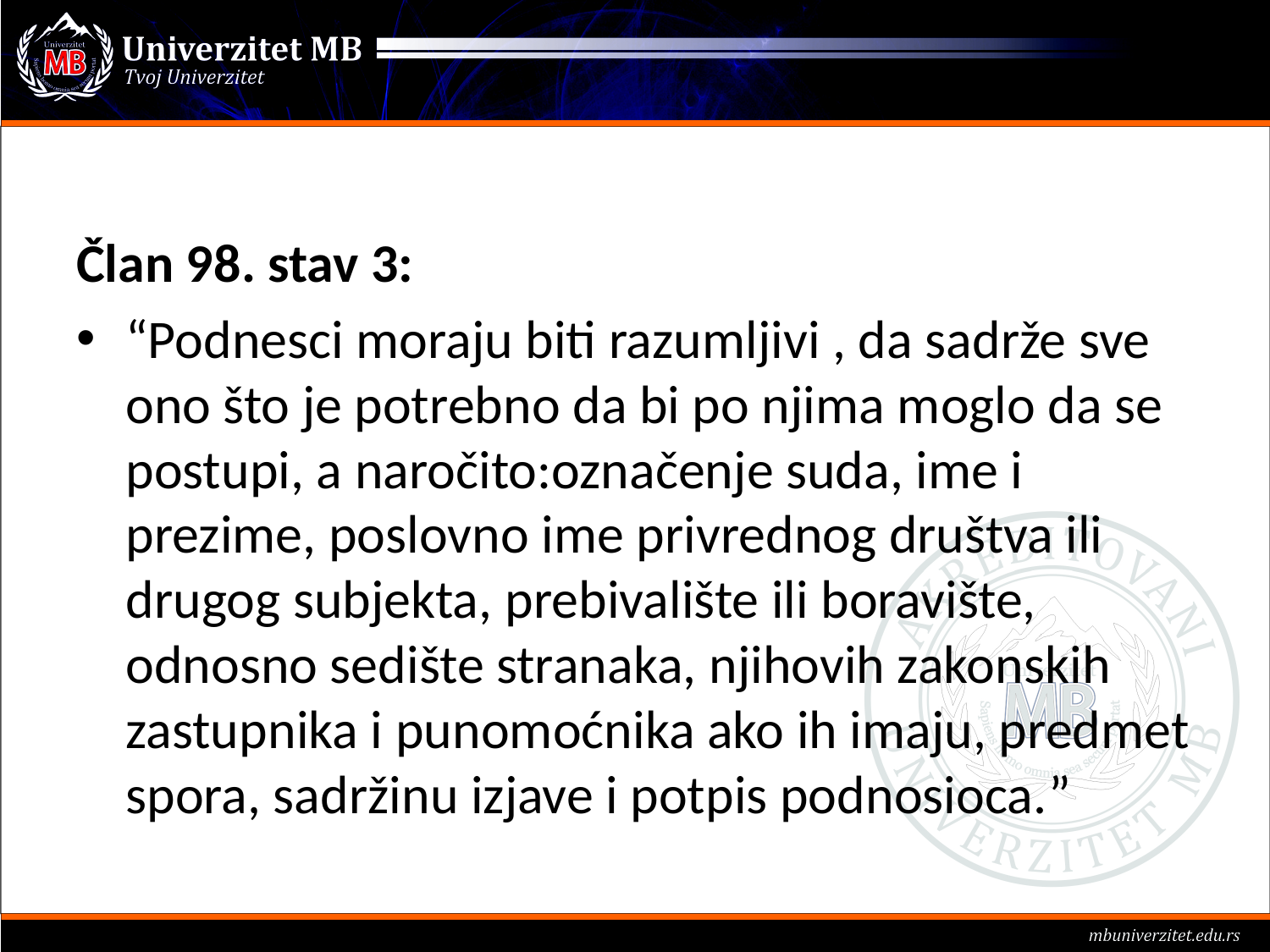

#
Član 98. stav 3:
“Podnesci moraju biti razumljivi , da sadrže sve ono što je potrebno da bi po njima moglo da se postupi, a naročito:označenje suda, ime i prezime, poslovno ime privrednog društva ili drugog subjekta, prebivalište ili boravište, odnosno sedište stranaka, njihovih zakonskih zastupnika i punomoćnika ako ih imaju, predmet spora, sadržinu izjave i potpis podnosioca.”